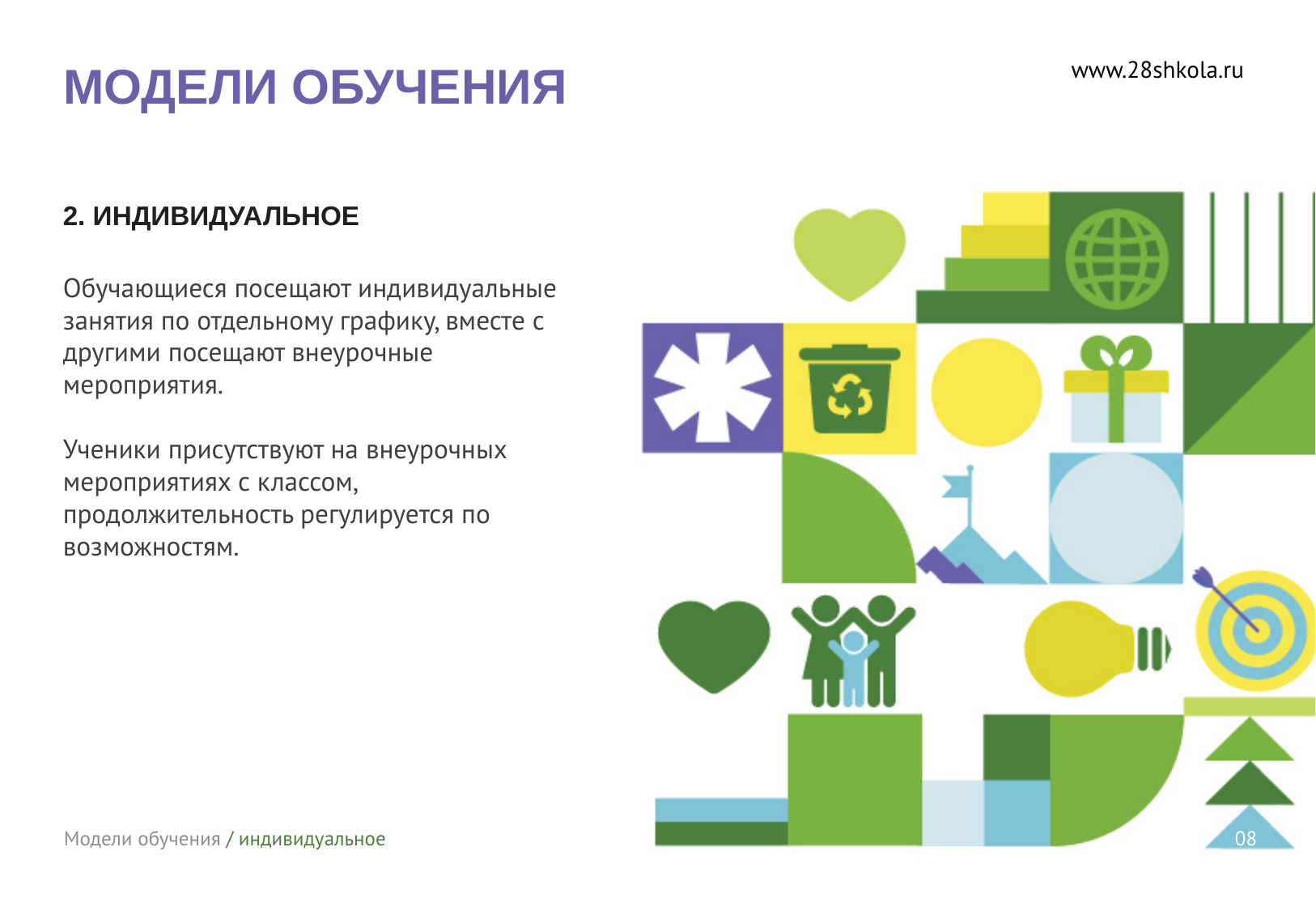

МОДЕЛИ ОБУЧЕНИЯ
www.28shkola.ru
2. ИНДИВИДУАЛЬНОЕ
Обучающиеся посещают индивидуальные занятия по отдельному графику, вместе с другими посещают внеурочные мероприятия.

Ученики присутствуют на внеурочных мероприятиях с классом, продолжительность регулируется по возможностям.
08
Модели обучения / индивидуальное